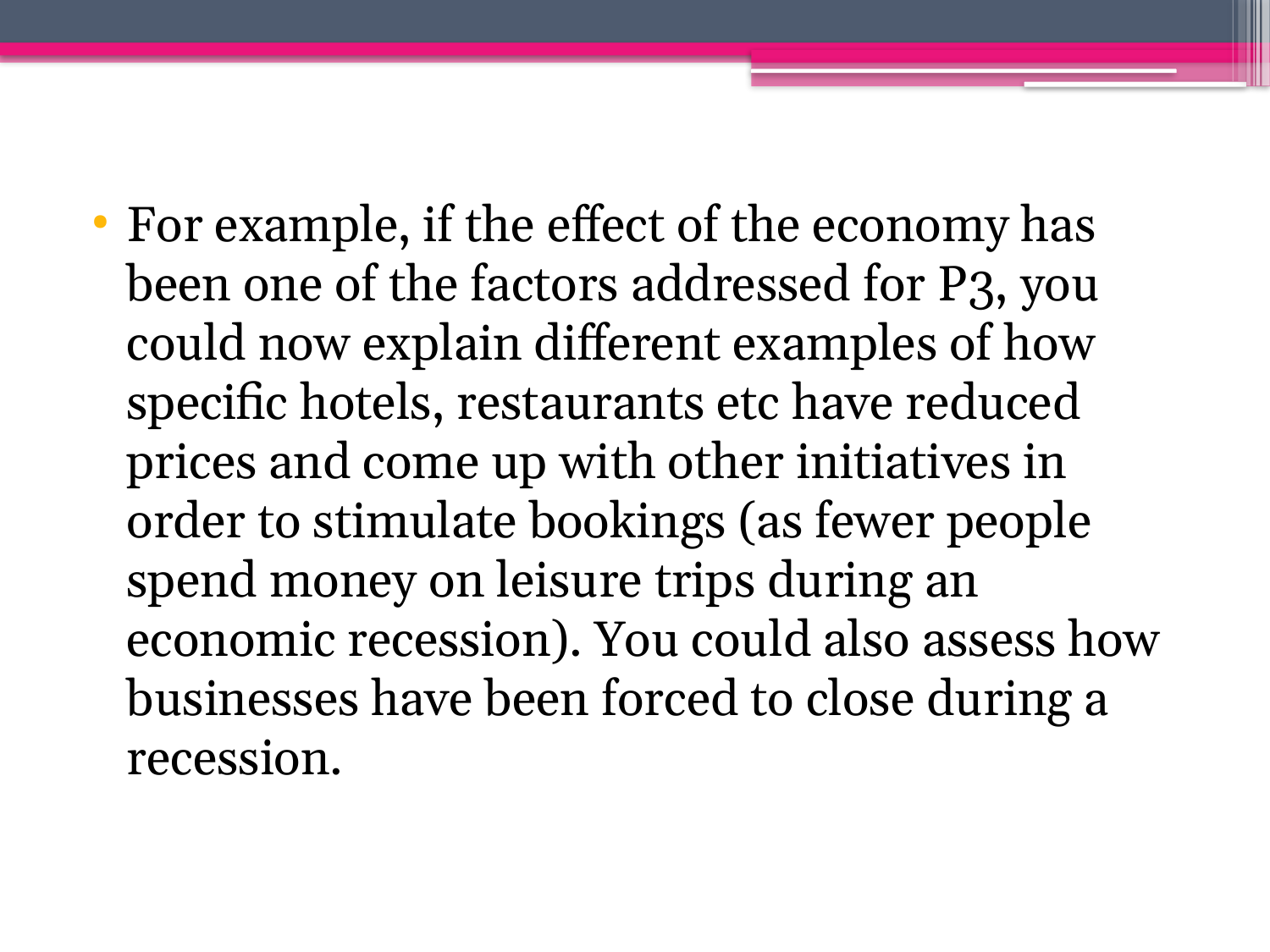

For example, if the effect of the economy has been one of the factors addressed for P3, you could now explain different examples of how specific hotels, restaurants etc have reduced prices and come up with other initiatives in order to stimulate bookings (as fewer people spend money on leisure trips during an economic recession). You could also assess how businesses have been forced to close during a recession.